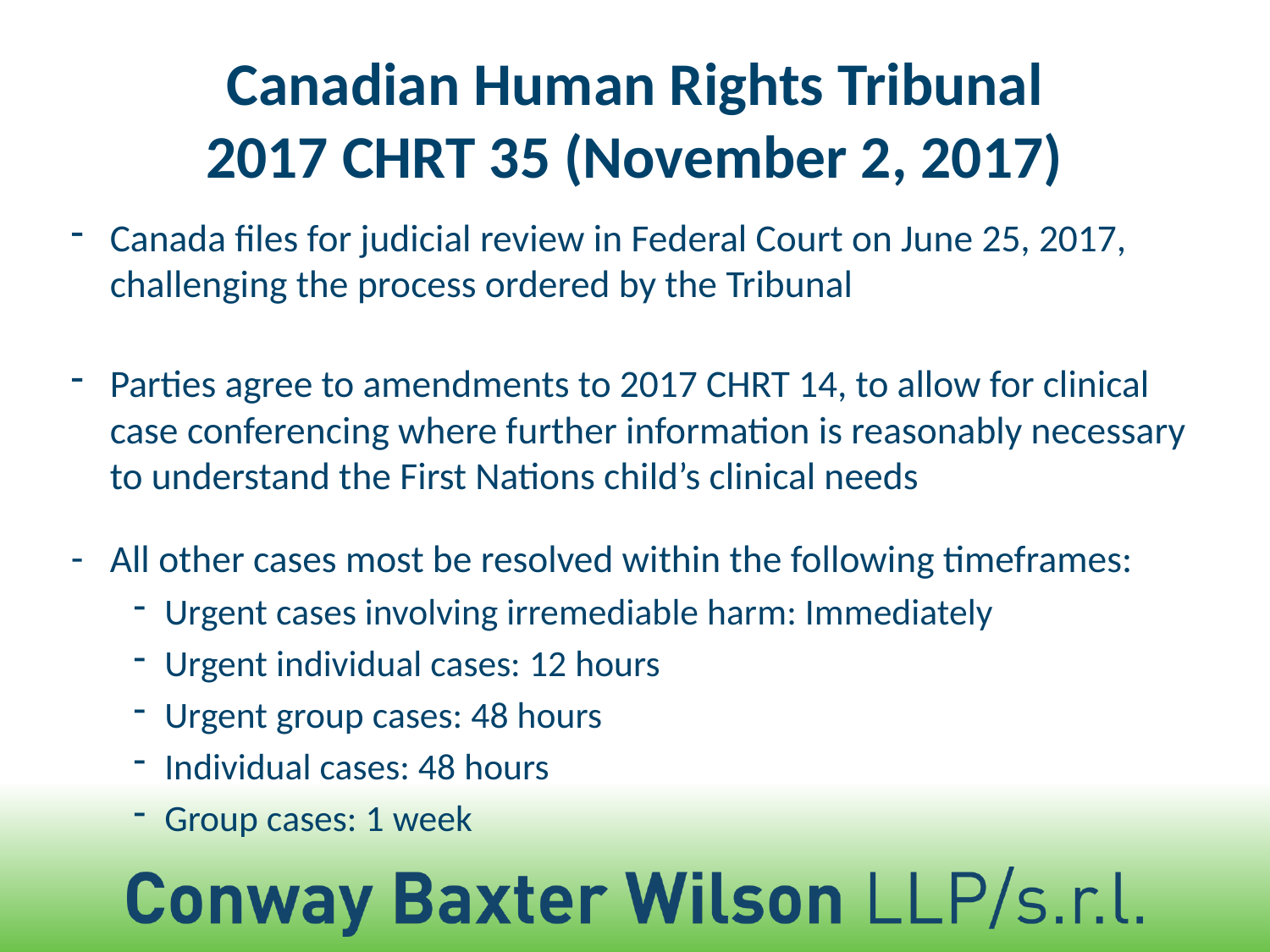

# Canadian Human Rights Tribunal 2017 CHRT 35 (November 2, 2017)

Canada files for judicial review in Federal Court on June 25, 2017, challenging the process ordered by the Tribunal

Parties agree to amendments to 2017 CHRT 14, to allow for clinical case conferencing where further information is reasonably necessary to understand the First Nations child’s clinical needs

All other cases most be resolved within the following timeframes:
Urgent cases involving irremediable harm: Immediately
Urgent individual cases: 12 hours
Urgent group cases: 48 hours
Individual cases: 48 hours
Group cases: 1 week